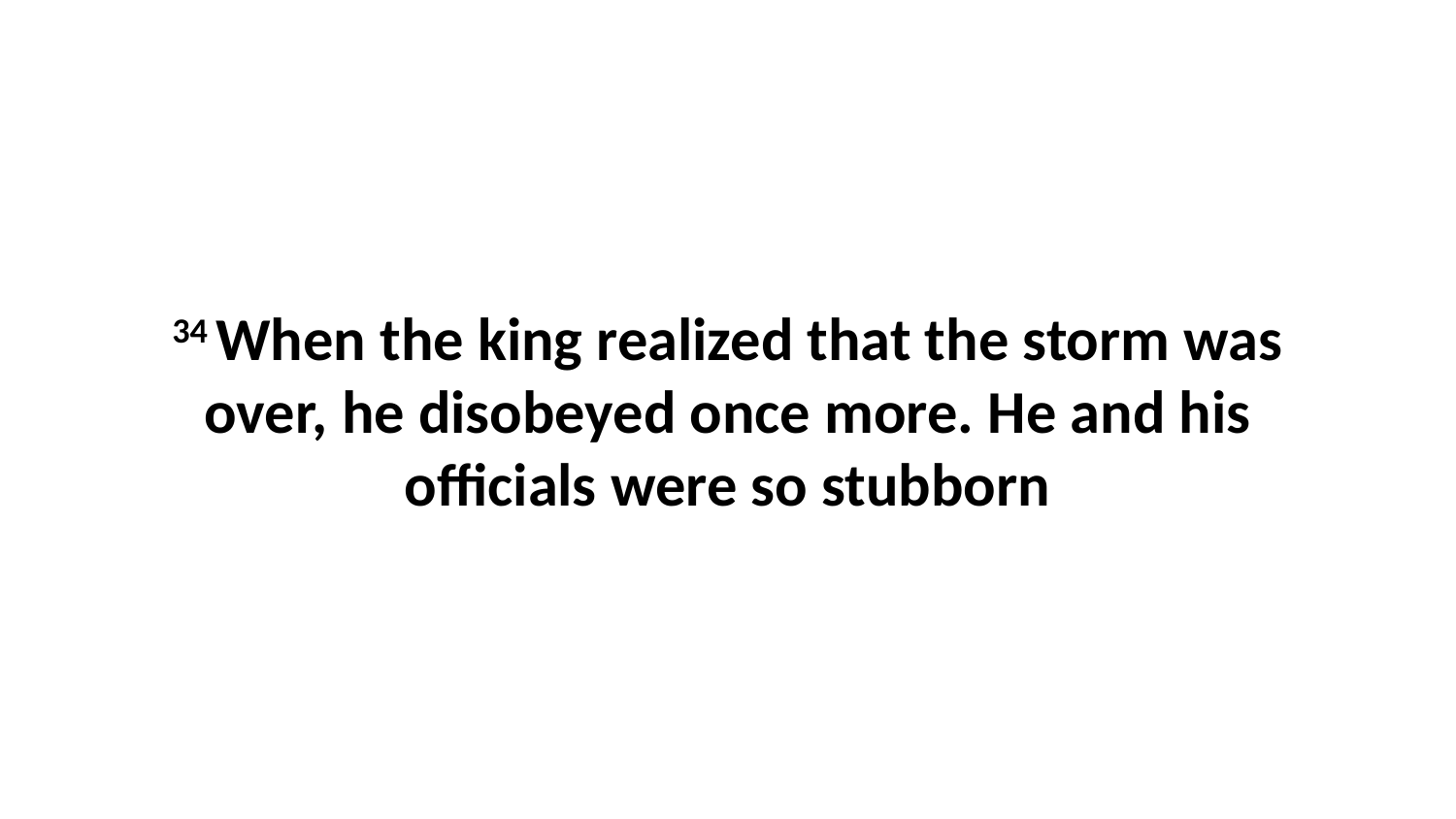

34 When the king realized that the storm was over, he disobeyed once more. He and his officials were so stubborn